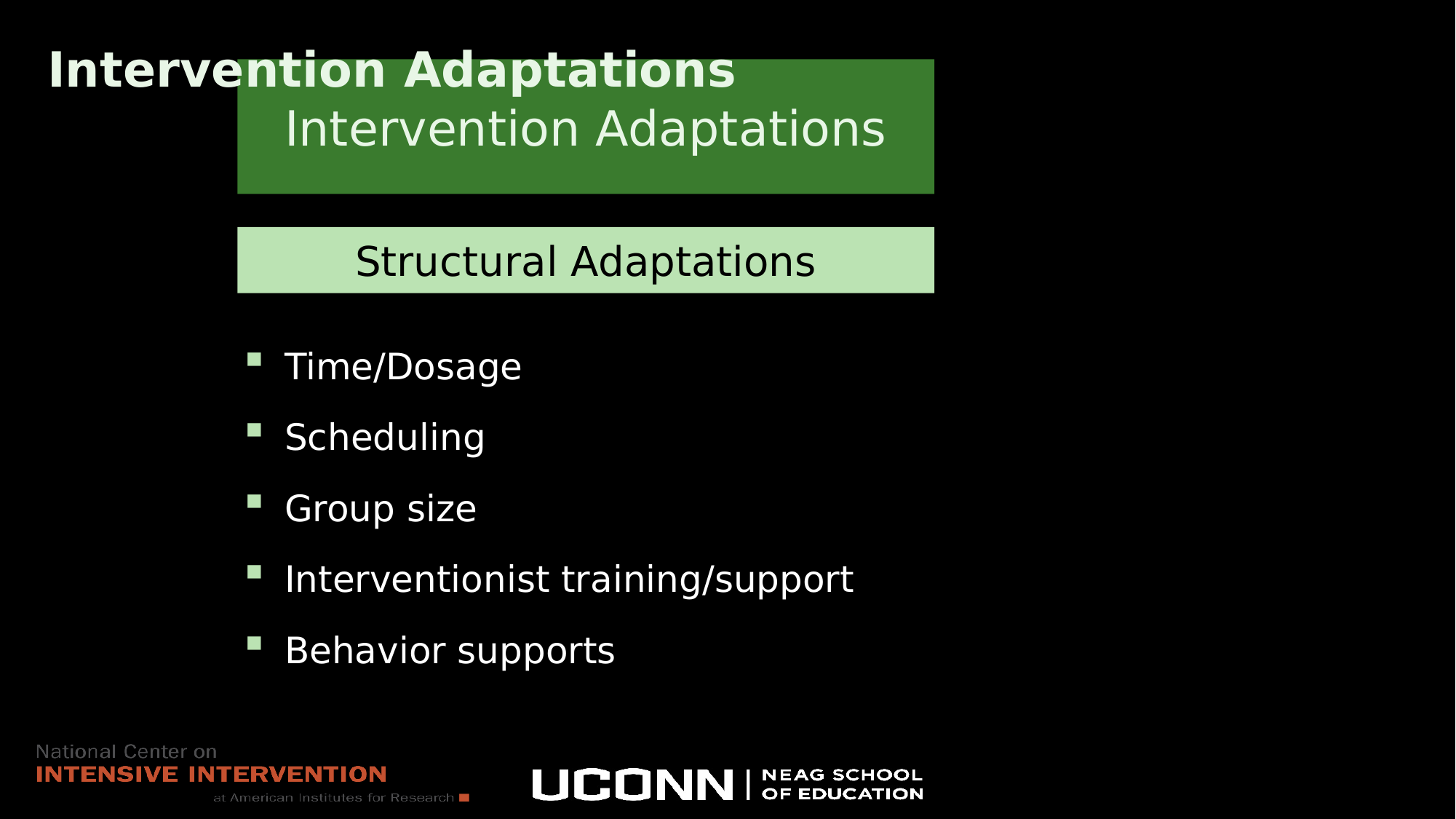

# Intervention Adaptations

Intervention Adaptations
Structural Adaptations
Time/Dosage
Scheduling
Group size
Interventionist training/support
Behavior supports